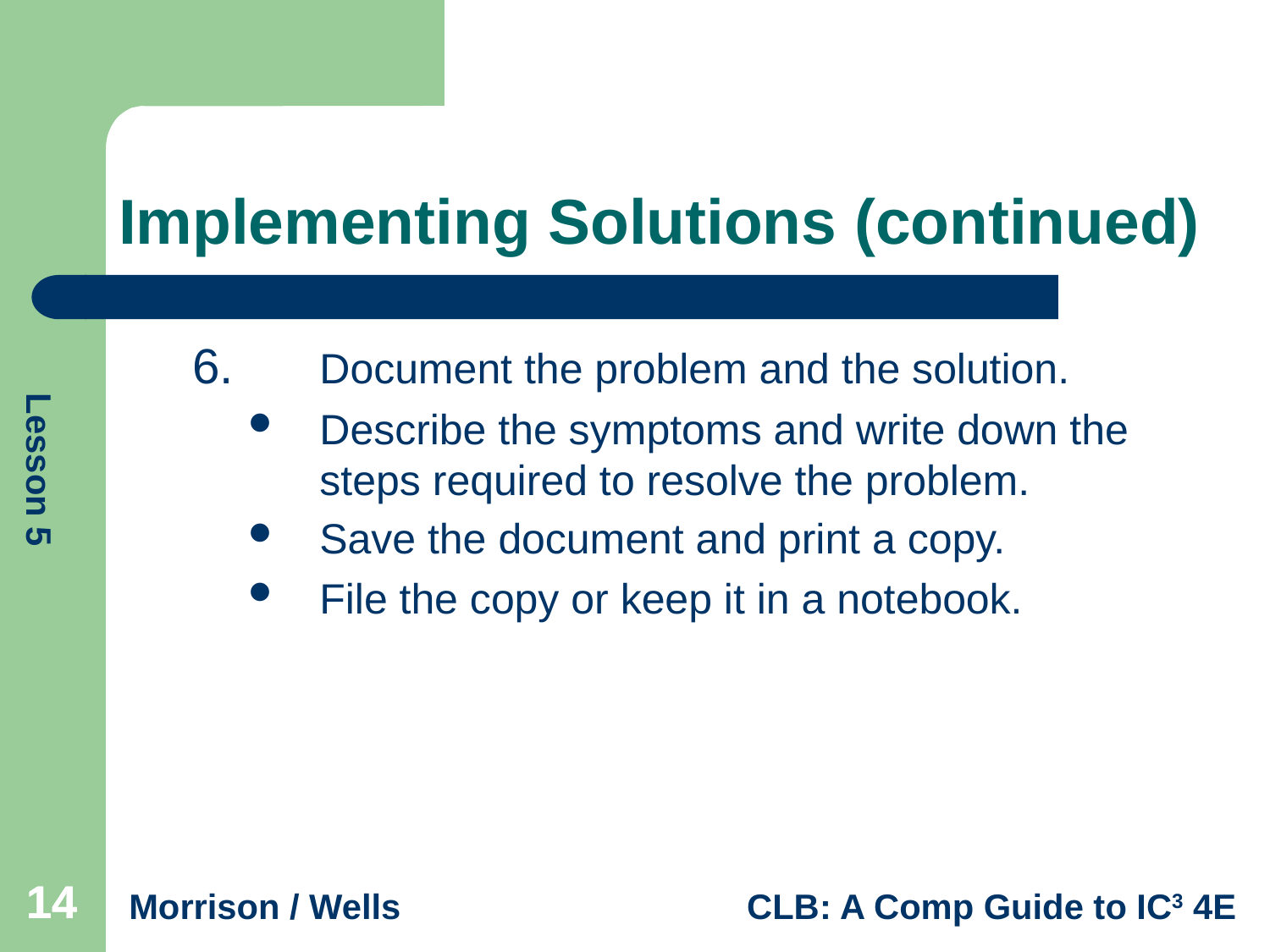

# Implementing Solutions (continued)
6.	Document the problem and the solution.
Describe the symptoms and write down the steps required to resolve the problem.
Save the document and print a copy.
File the copy or keep it in a notebook.

14
14
14